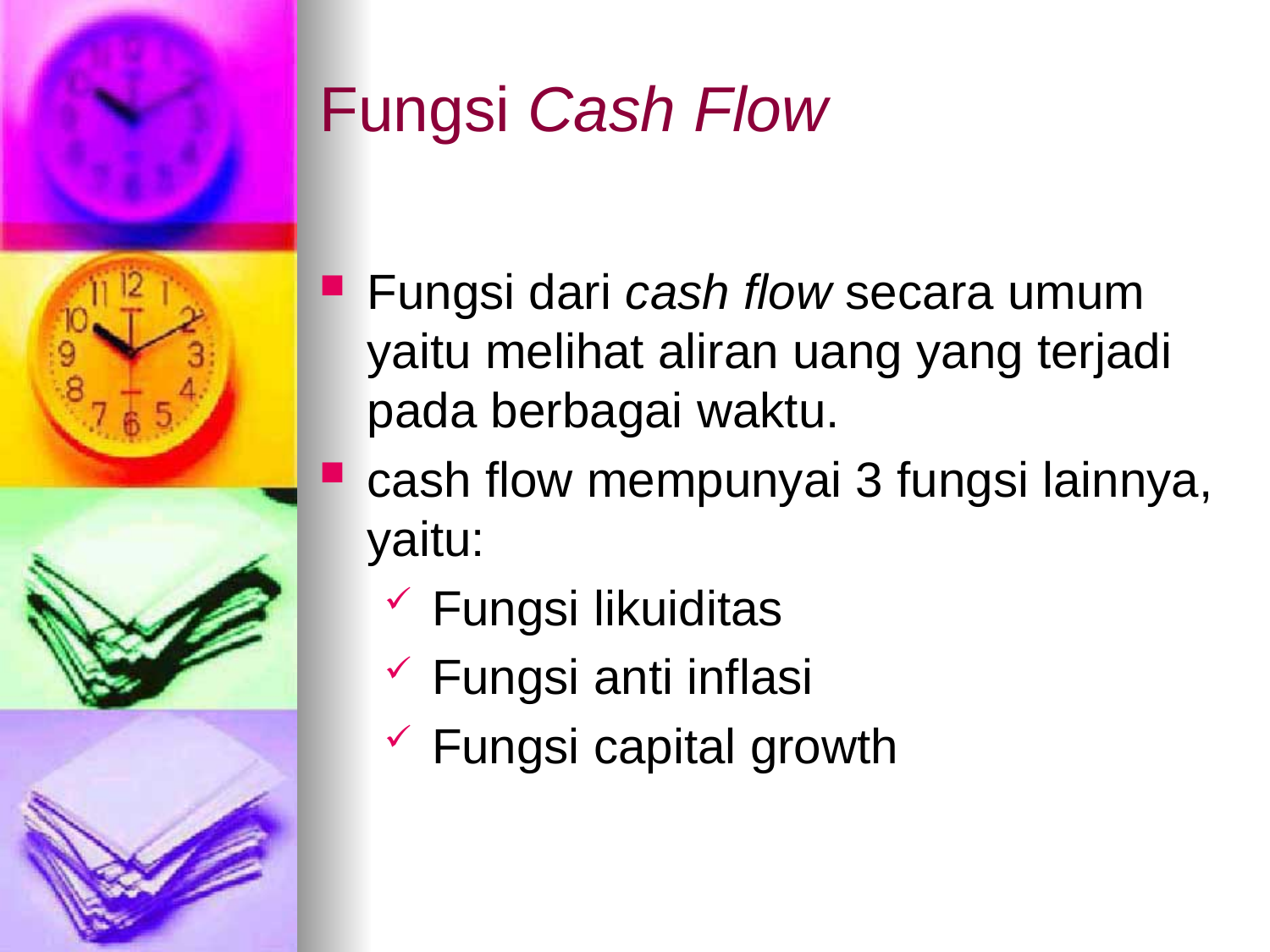

# Fungsi Cash Flow
Fungsi dari cash flow secara umum yaitu melihat aliran uang yang terjadi pada berbagai waktu.
cash flow mempunyai 3 fungsi lainnya, yaitu:
Fungsi likuiditas
Fungsi anti inflasi
Fungsi capital growth